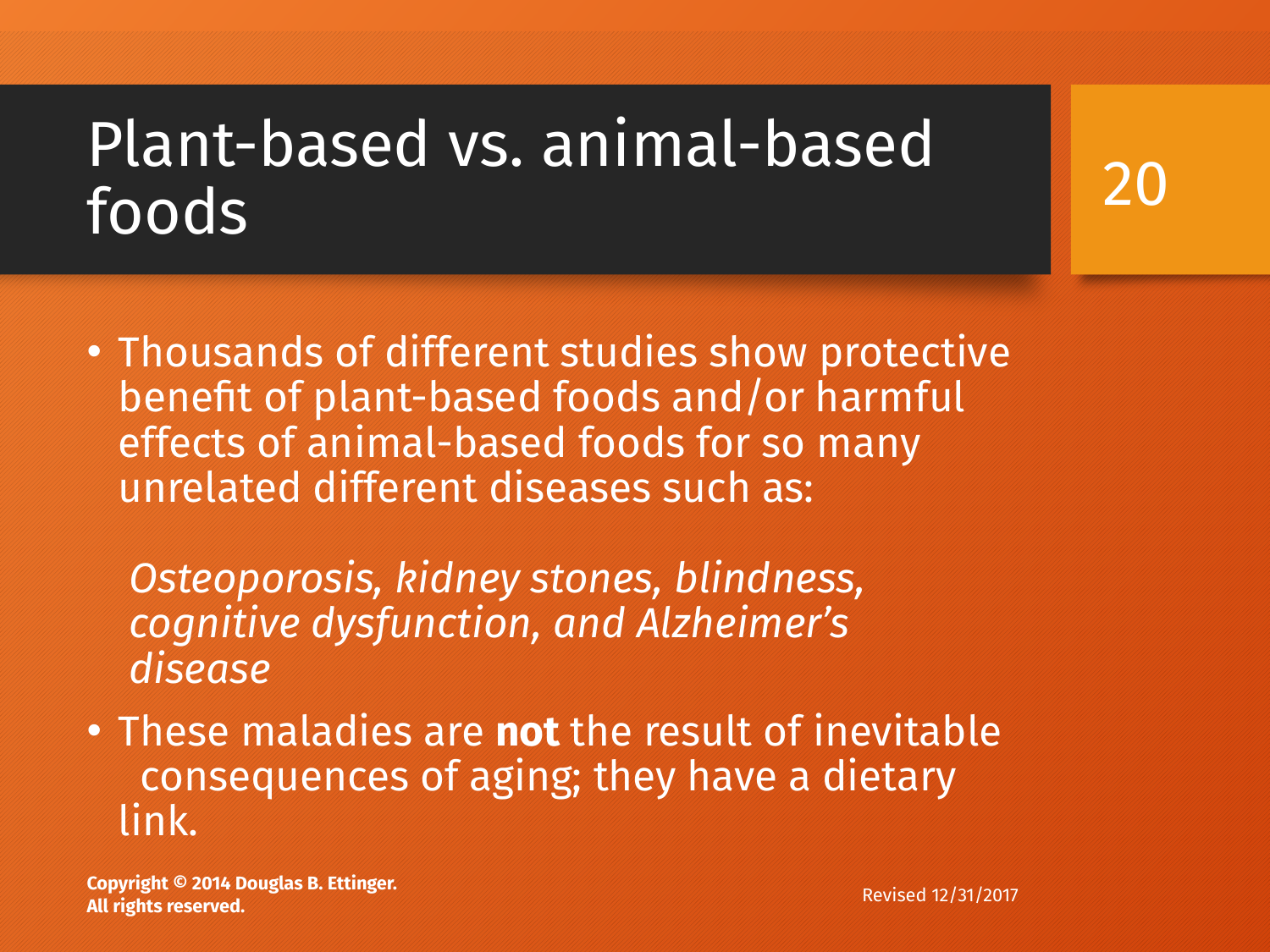

# Plant-based vs. animal-based foods
20
Thousands of different studies show protective benefit of plant-based foods and/or harmful effects of animal-based foods for so many unrelated different diseases such as:
 Osteoporosis, kidney stones, blindness,
 cognitive dysfunction, and Alzheimer’s
 disease
These maladies are not the result of inevitable    consequences of aging; they have a dietary link.

Revised 12/31/2017
Copyright © 2014 Douglas B. Ettinger.
All rights reserved.